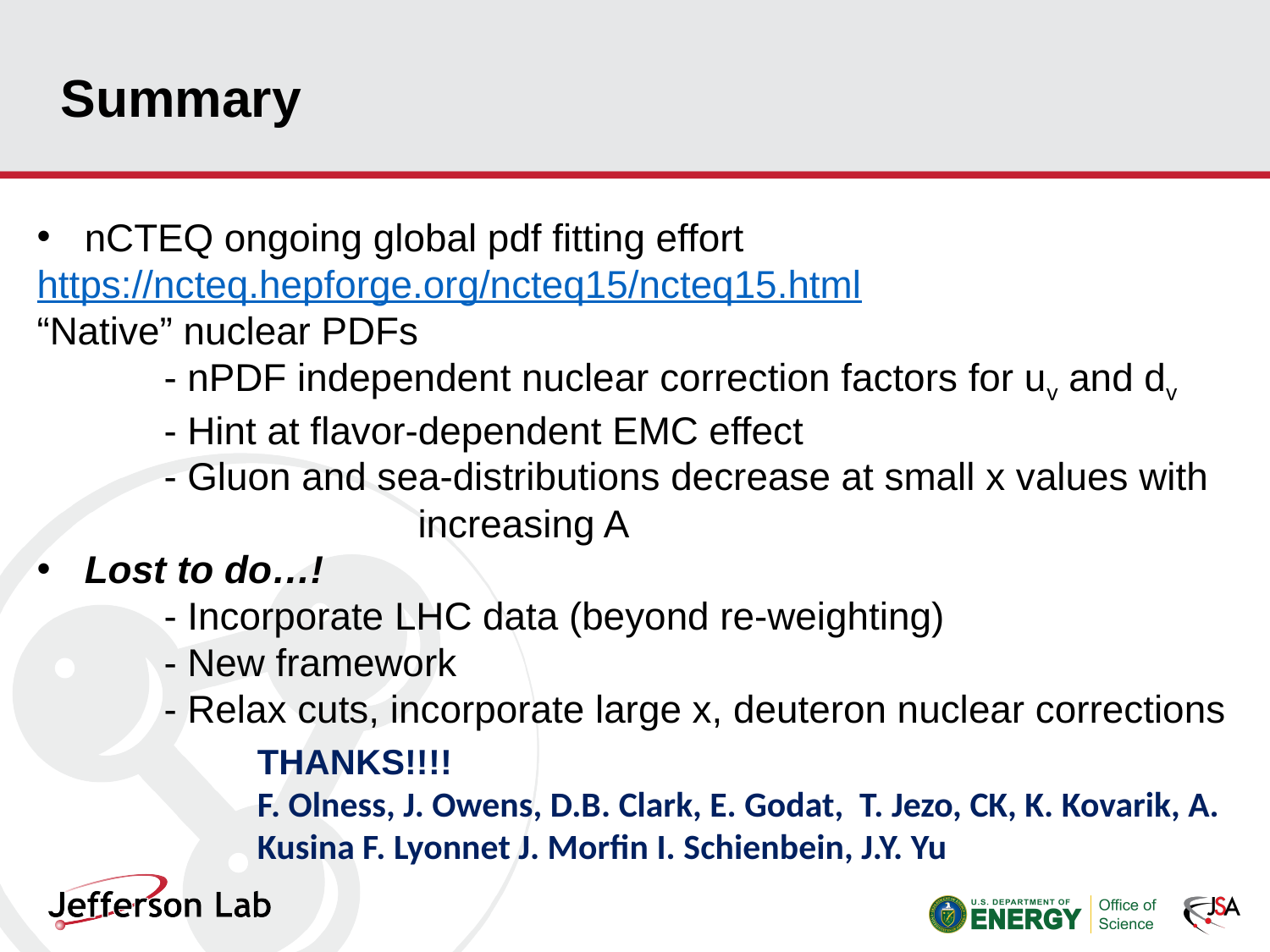

# Summary
nCTEQ ongoing global pdf fitting effort
https://ncteq.hepforge.org/ncteq15/ncteq15.html
“Native” nuclear PDFs
	- nPDF independent nuclear correction factors for uv and dv
	- Hint at flavor-dependent EMC effect
	- Gluon and sea-distributions decrease at small x values with 			increasing A
Lost to do…!
	- Incorporate LHC data (beyond re-weighting)
	- New framework
	- Relax cuts, incorporate large x, deuteron nuclear corrections
THANKS!!!!
F. Olness, J. Owens, D.B. Clark, E. Godat,  T. Jezo, CK, K. Kovarik, A. Kusina F. Lyonnet J. Morfin I. Schienbein, J.Y. Yu